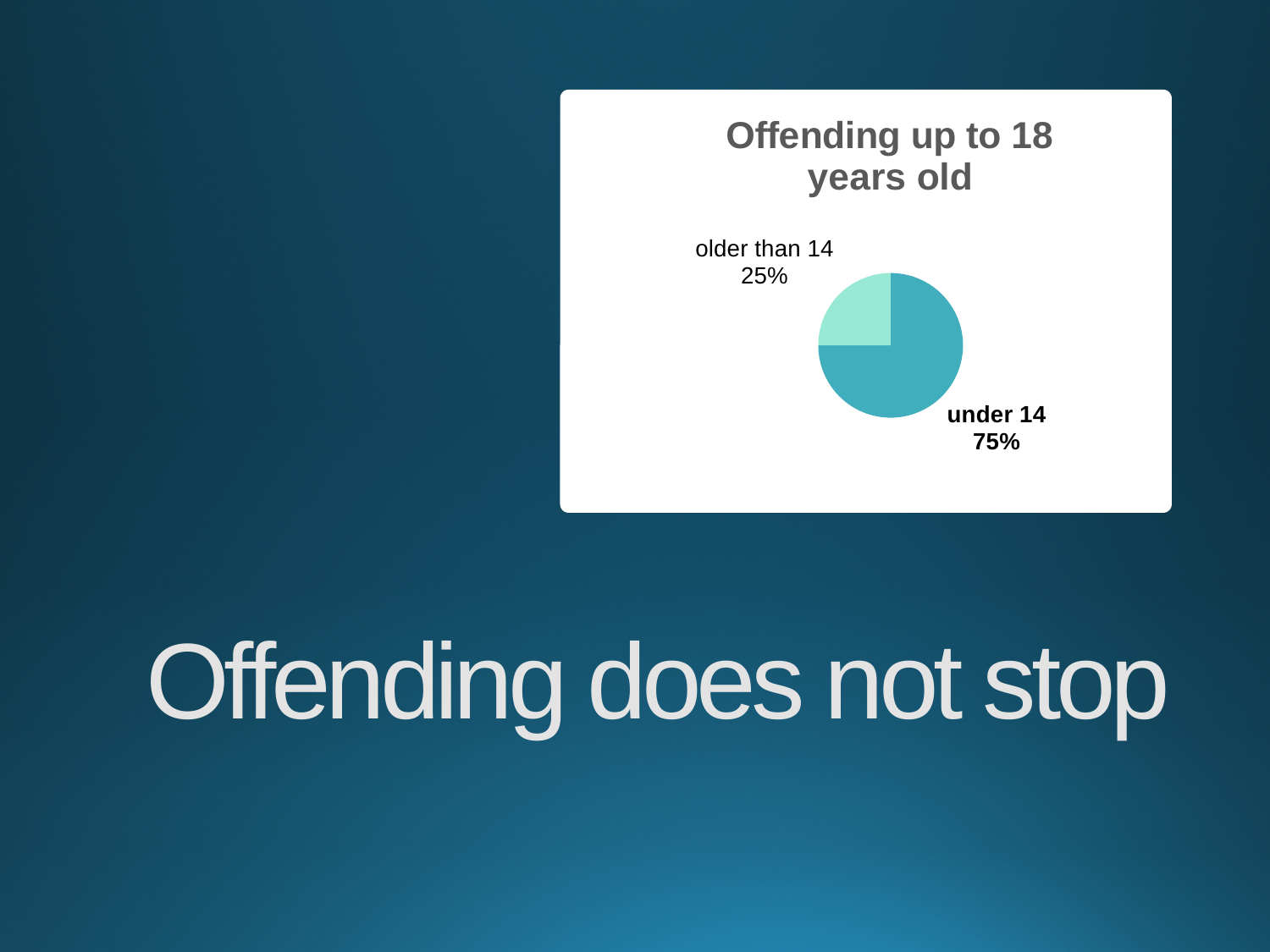

### Chart: Offending up to 18 years old

| Category | offending |
|---|---|
| under 14 | 75.0 |
| older than 14 | 25.0 |
# Offending does not stop